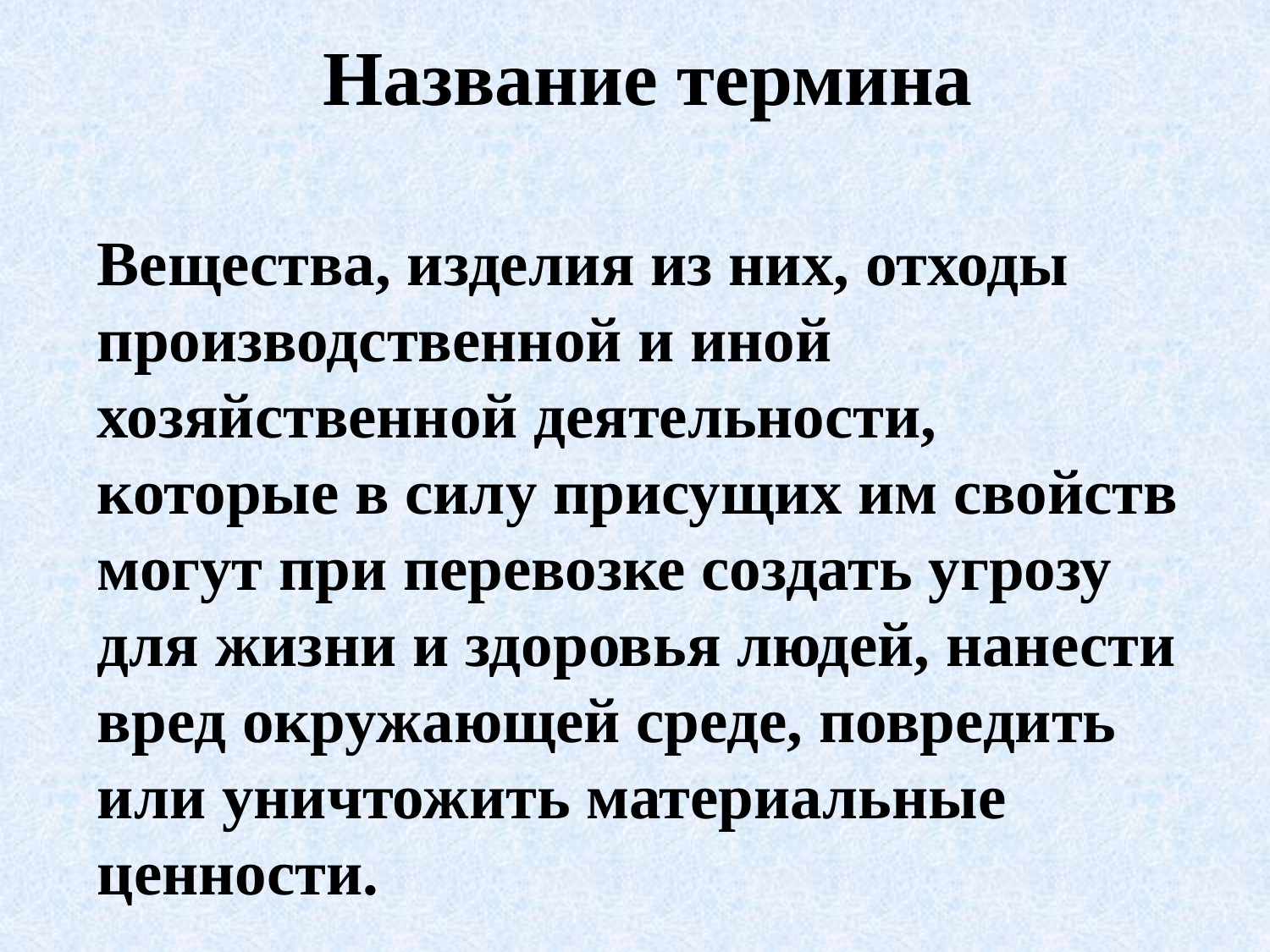

# Название термина
Вещества, изделия из них, отходы производственной и иной хозяйственной деятельности, которые в силу присущих им свойств могут при перевозке создать угрозу для жизни и здоровья людей, нанести вред окружающей среде, повредить или уничтожить материальные ценности.